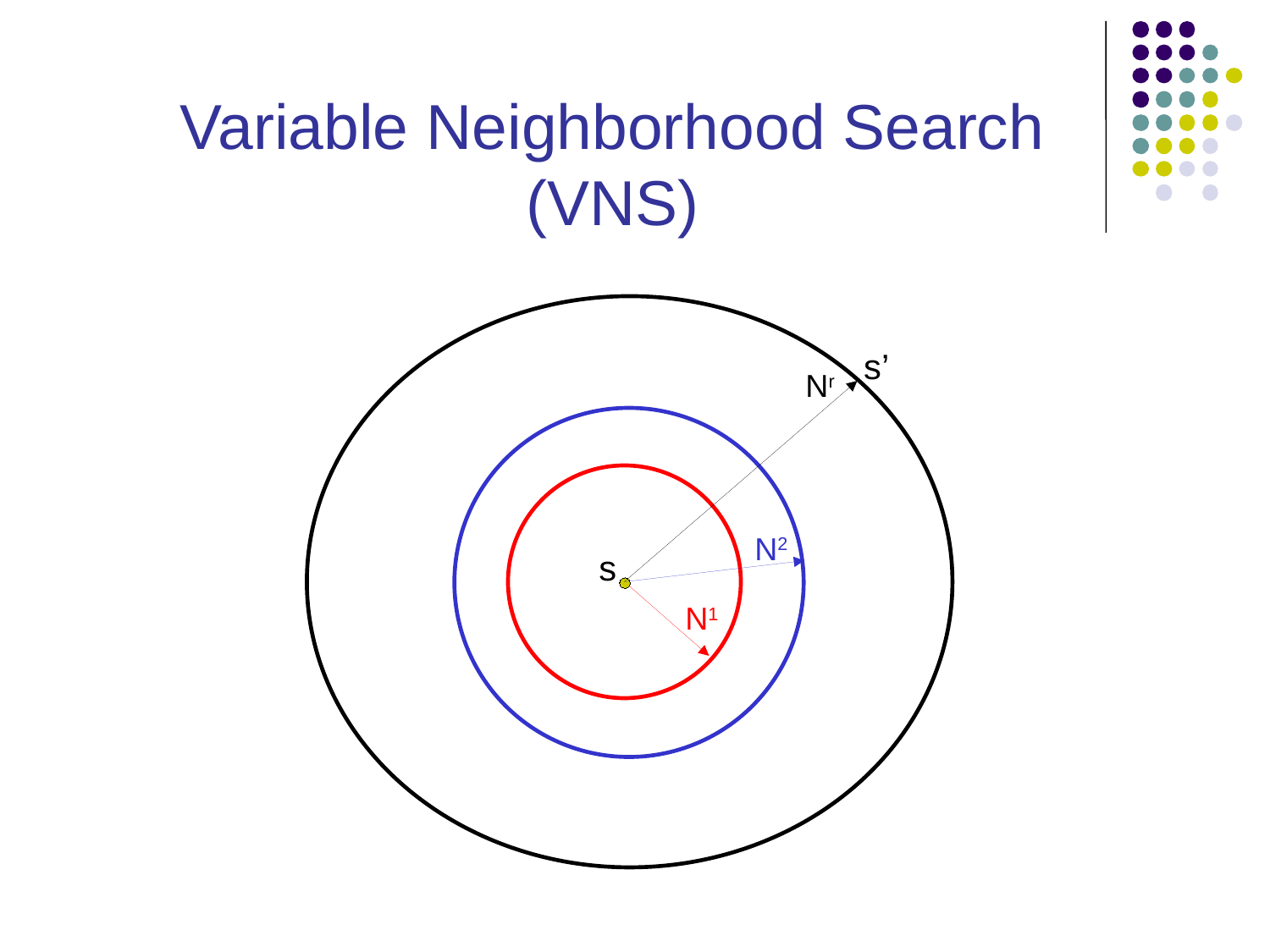

Variable Neighborhood Search (VNS)

s’
Nr

N2
s

N1